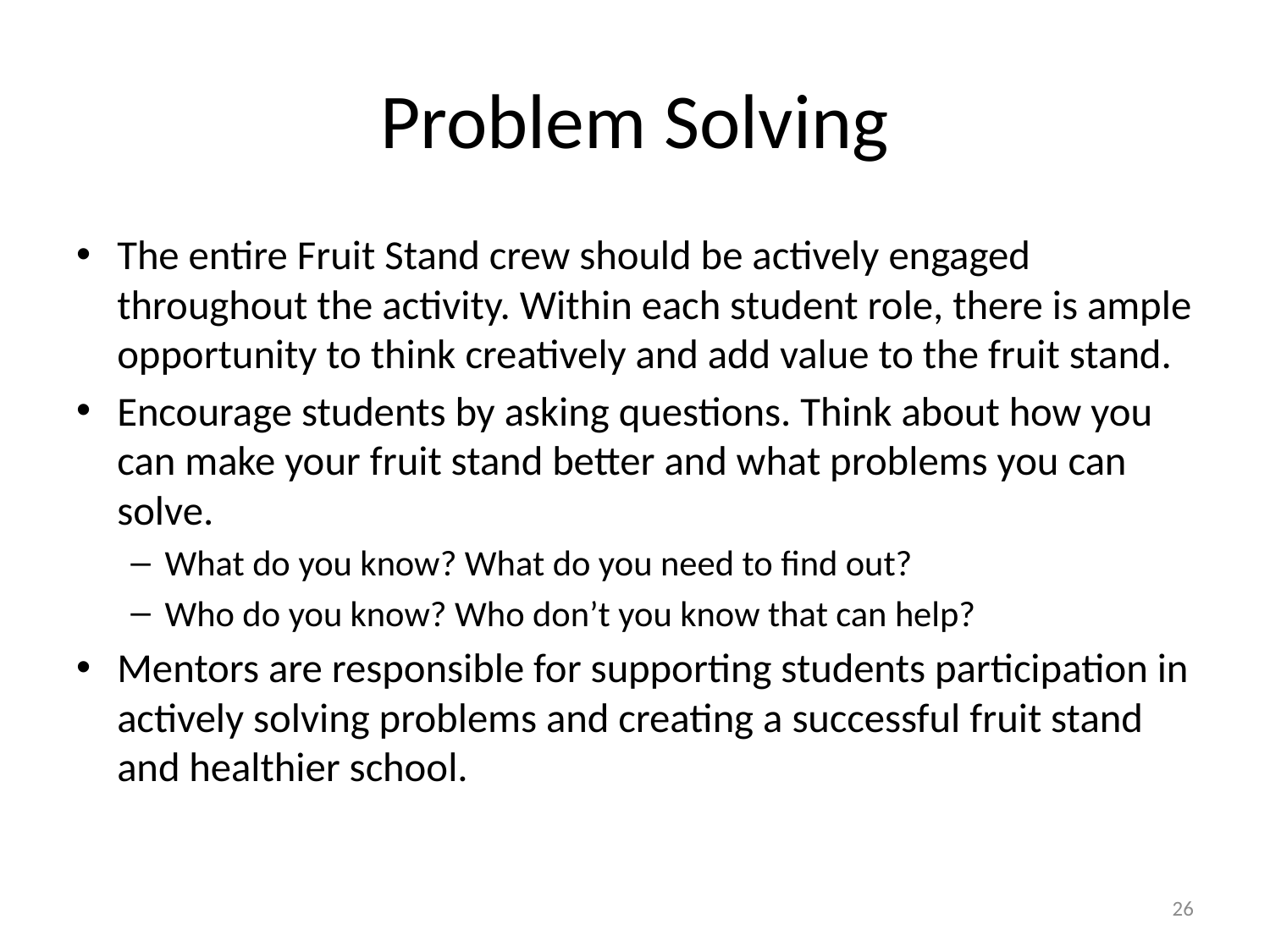

# Problem Solving
The entire Fruit Stand crew should be actively engaged throughout the activity. Within each student role, there is ample opportunity to think creatively and add value to the fruit stand.
Encourage students by asking questions. Think about how you can make your fruit stand better and what problems you can solve.
What do you know? What do you need to find out?
Who do you know? Who don’t you know that can help?
Mentors are responsible for supporting students participation in actively solving problems and creating a successful fruit stand and healthier school.
26